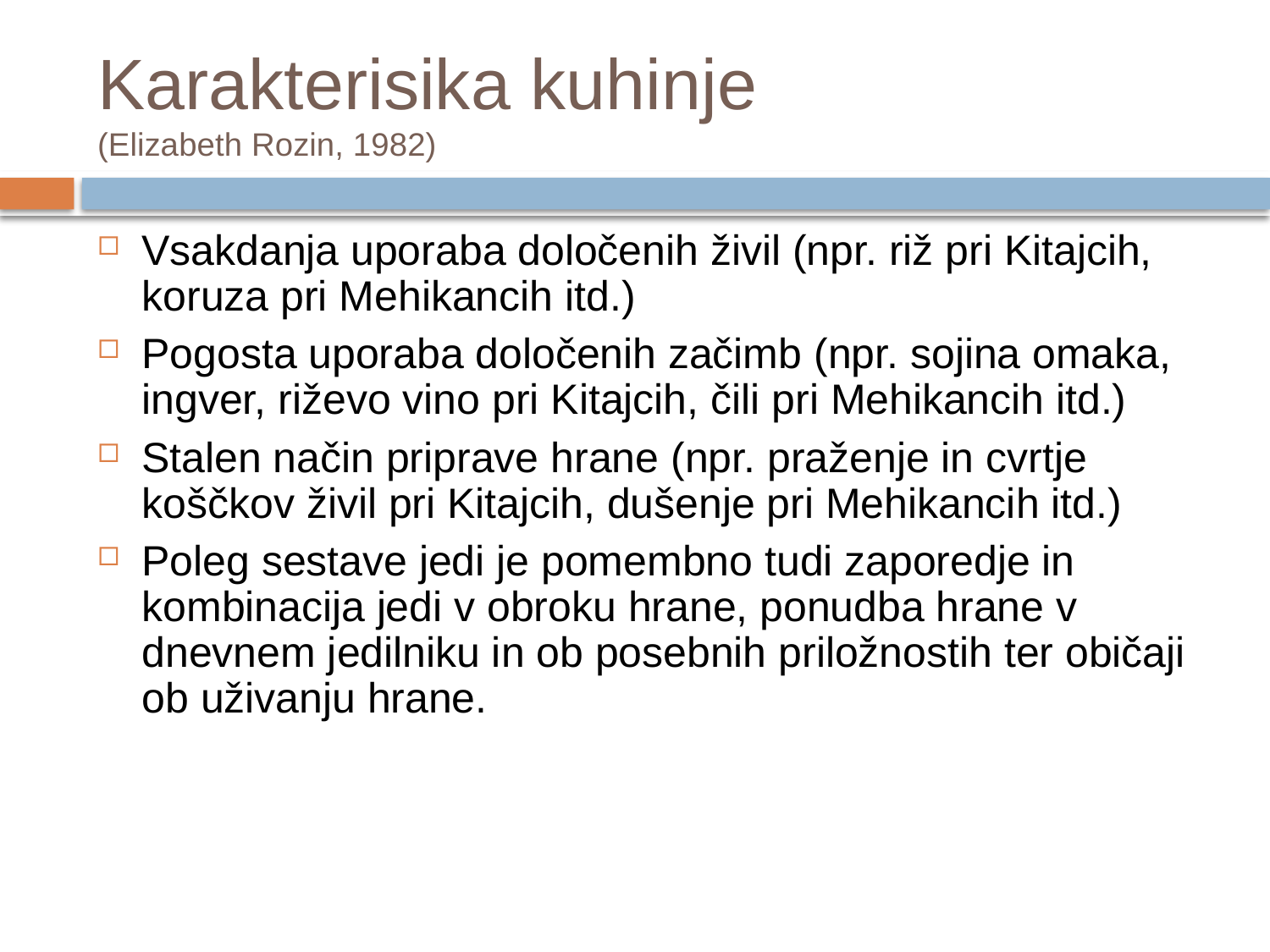

# Karakterisika kuhinje (Elizabeth Rozin, 1982)
Vsakdanja uporaba določenih živil (npr. riž pri Kitajcih, koruza pri Mehikancih itd.)
Pogosta uporaba določenih začimb (npr. sojina omaka, ingver, riževo vino pri Kitajcih, čili pri Mehikancih itd.)
Stalen način priprave hrane (npr. praženje in cvrtje koščkov živil pri Kitajcih, dušenje pri Mehikancih itd.)
Poleg sestave jedi je pomembno tudi zaporedje in kombinacija jedi v obroku hrane, ponudba hrane v dnevnem jedilniku in ob posebnih priložnostih ter običaji ob uživanju hrane.